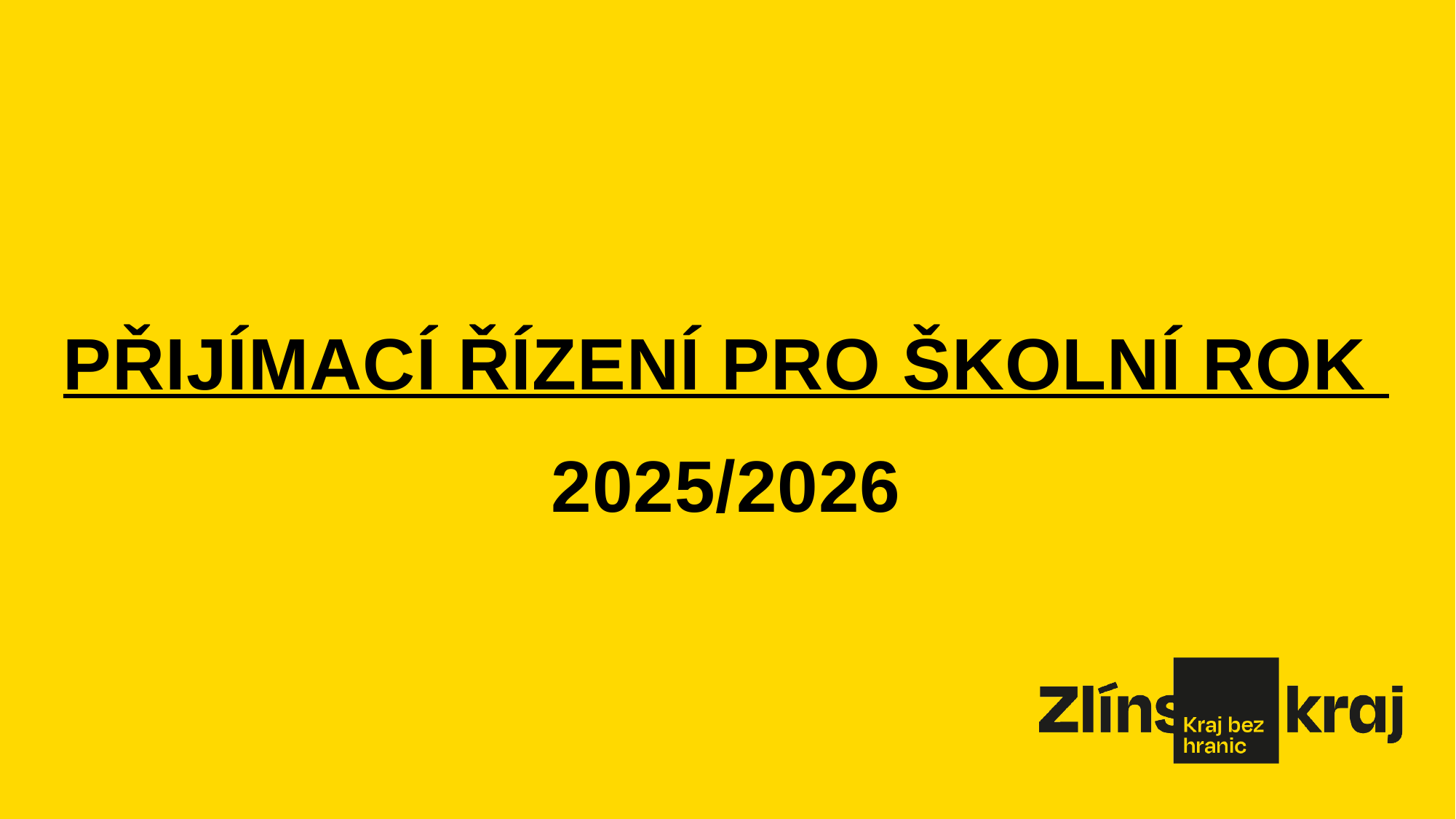

# PŘIJÍMACÍ ŘÍZENÍ PRO ŠKOLNÍ ROK 2025/2026